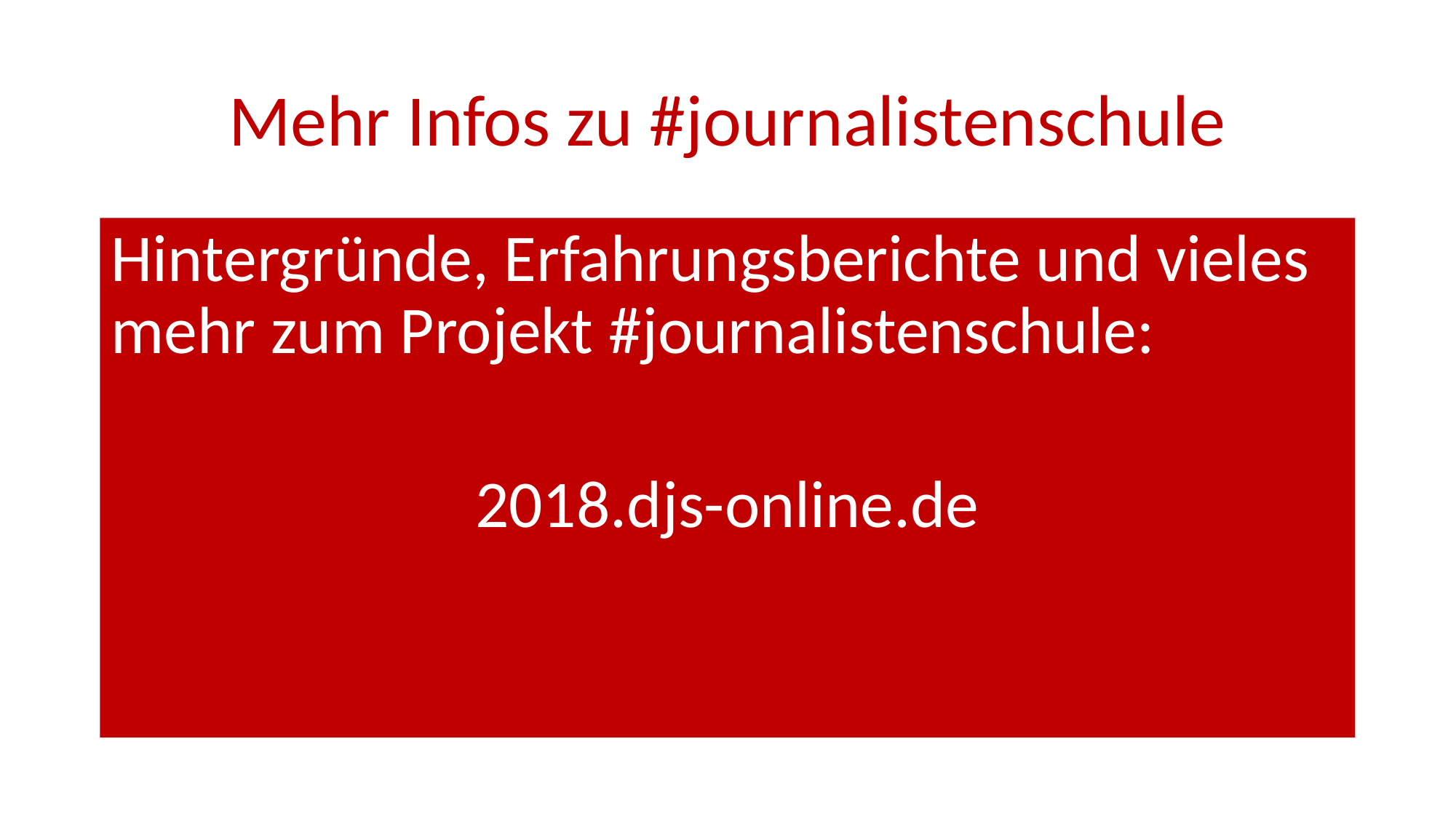

# Mehr Infos zu #journalistenschule
Hintergründe, Erfahrungsberichte und vieles mehr zum Projekt #journalistenschule:

2018.djs-online.de